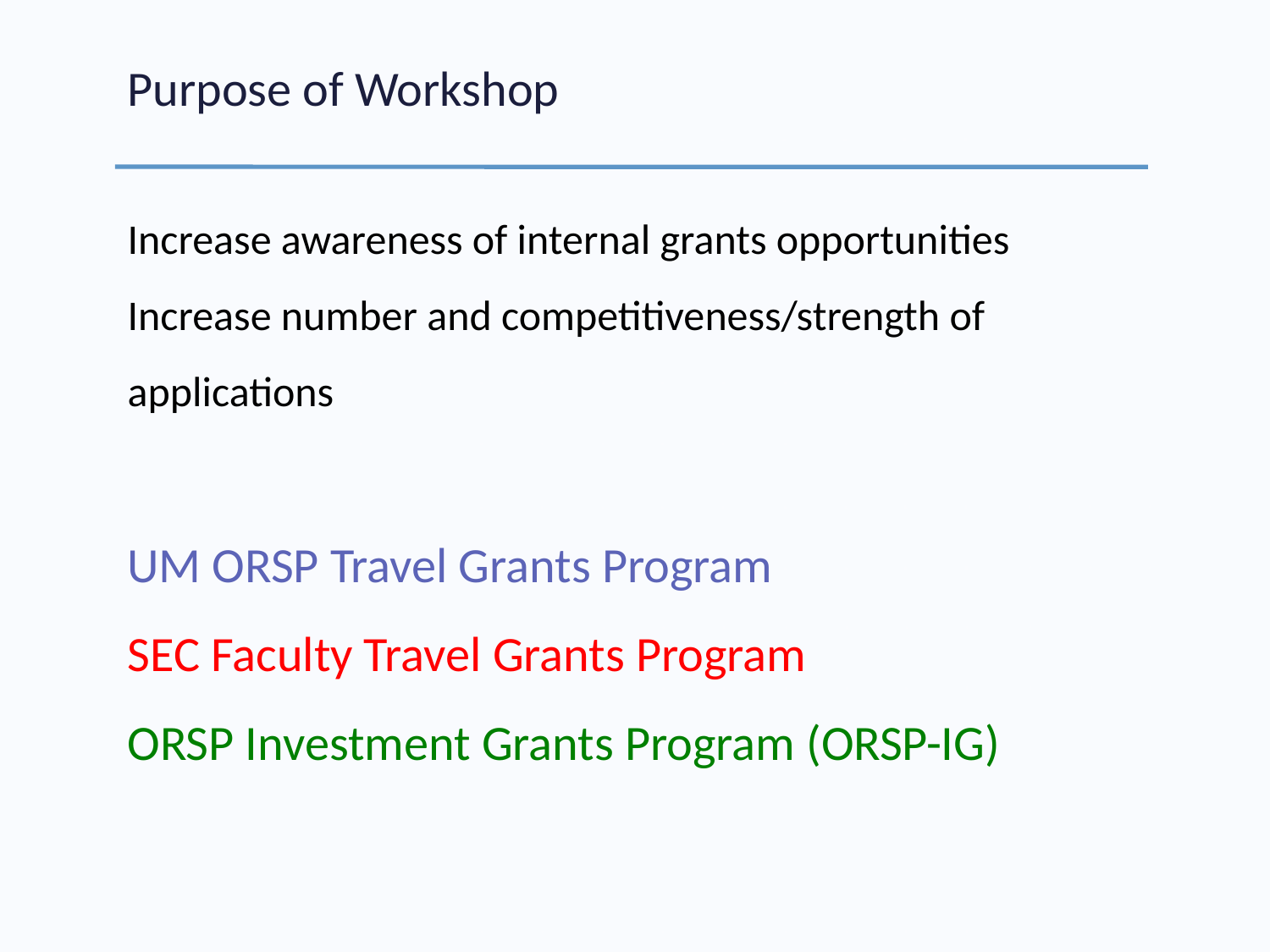

# Purpose of Workshop
Increase awareness of internal grants opportunities
Increase number and competitiveness/strength of applications

UM ORSP Travel Grants Program
SEC Faculty Travel Grants Program
ORSP Investment Grants Program (ORSP-IG)